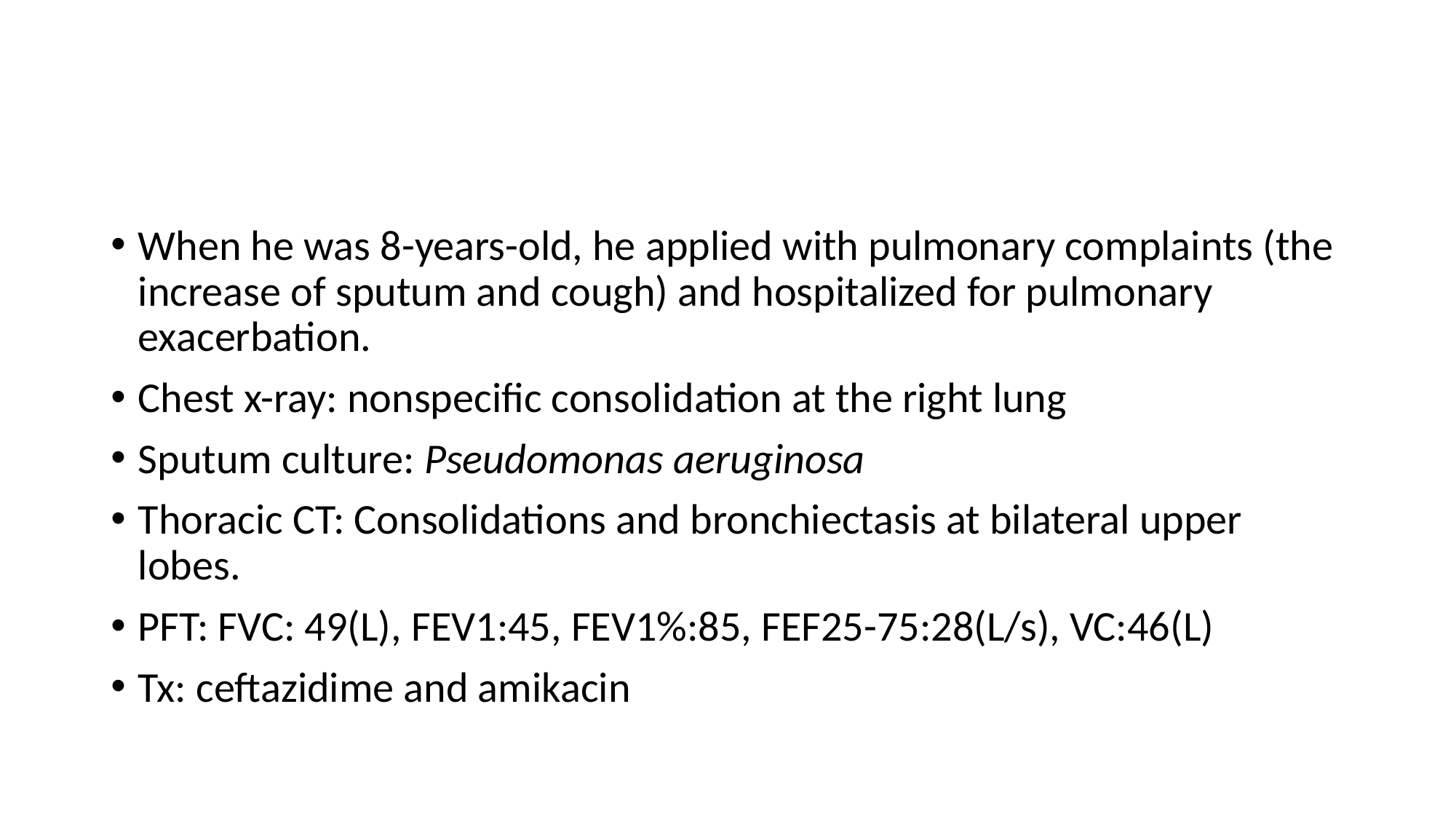

#
When he was 8-years-old, he applied with pulmonary complaints (the increase of sputum and cough) and hospitalized for pulmonary exacerbation.
Chest x-ray: nonspecific consolidation at the right lung
Sputum culture: Pseudomonas aeruginosa
Thoracic CT: Consolidations and bronchiectasis at bilateral upper lobes.
PFT: FVC: 49(L), FEV1:45, FEV1%:85, FEF25-75:28(L/s), VC:46(L)
Tx: ceftazidime and amikacin